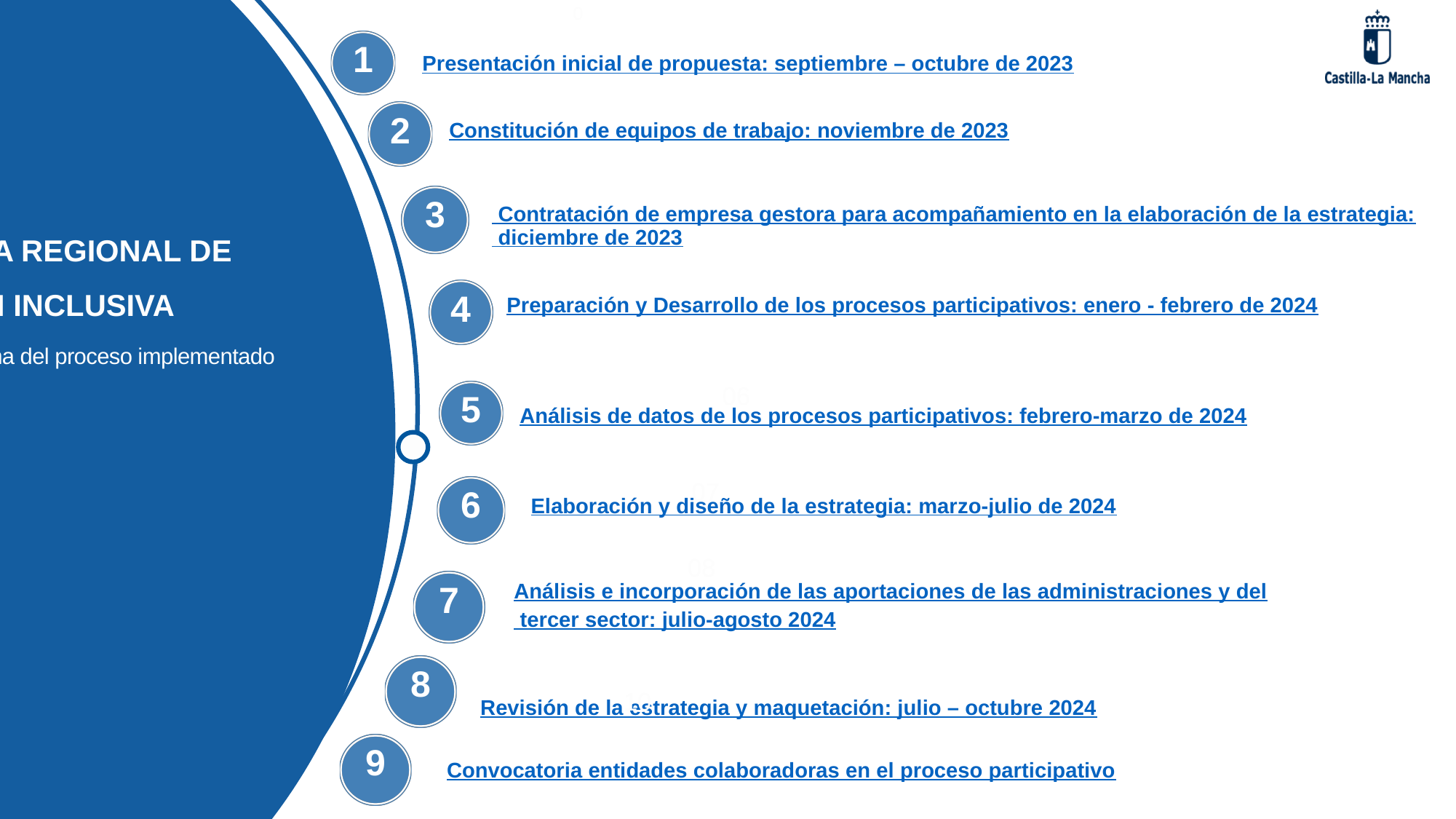

0

1
     Presentación inicial de propuesta: septiembre – octubre de 2023

01
2
Constitución de equipos de trabajo: noviembre de 2023

 Contratación de empresa gestora para acompañamiento en la elaboración de la estrategia:
 diciembre de 2023

3
ESTRATEGIA REGIONAL DE EDUCACIÓN INCLUSIVA
4
Preparación y Desarrollo de los procesos participativos: enero - febrero de 2024

Cronograma del proceso implementado
06
5
Análisis de datos de los procesos participativos: febrero-marzo de 2024

07
6
Elaboración y diseño de la estrategia: marzo-julio de 2024

08
Análisis e incorporación de las aportaciones de las administraciones y del
 tercer sector: julio-agosto 2024
7
8
10
Revisión de la estrategia y maquetación: julio – octubre 2024
9
Convocatoria entidades colaboradoras en el proceso participativo